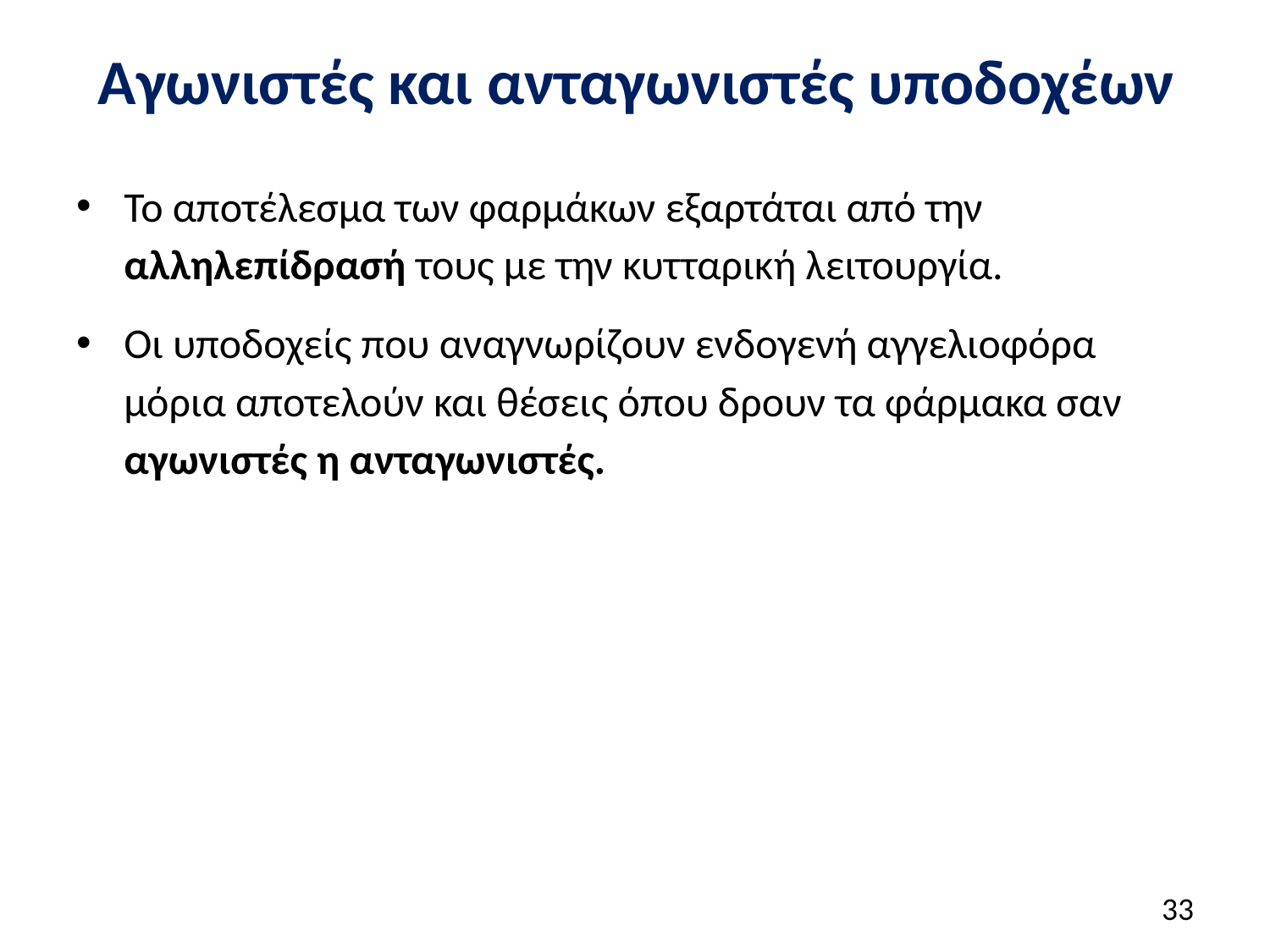

# Αγωνιστές και ανταγωνιστές υποδοχέων
Το αποτέλεσμα των φαρμάκων εξαρτάται από την αλληλεπίδρασή τους με την κυτταρική λειτουργία.
Οι υποδοχείς που αναγνωρίζουν ενδογενή αγγελιοφόρα μόρια αποτελούν και θέσεις όπου δρουν τα φάρμακα σαν αγωνιστές η ανταγωνιστές.

33